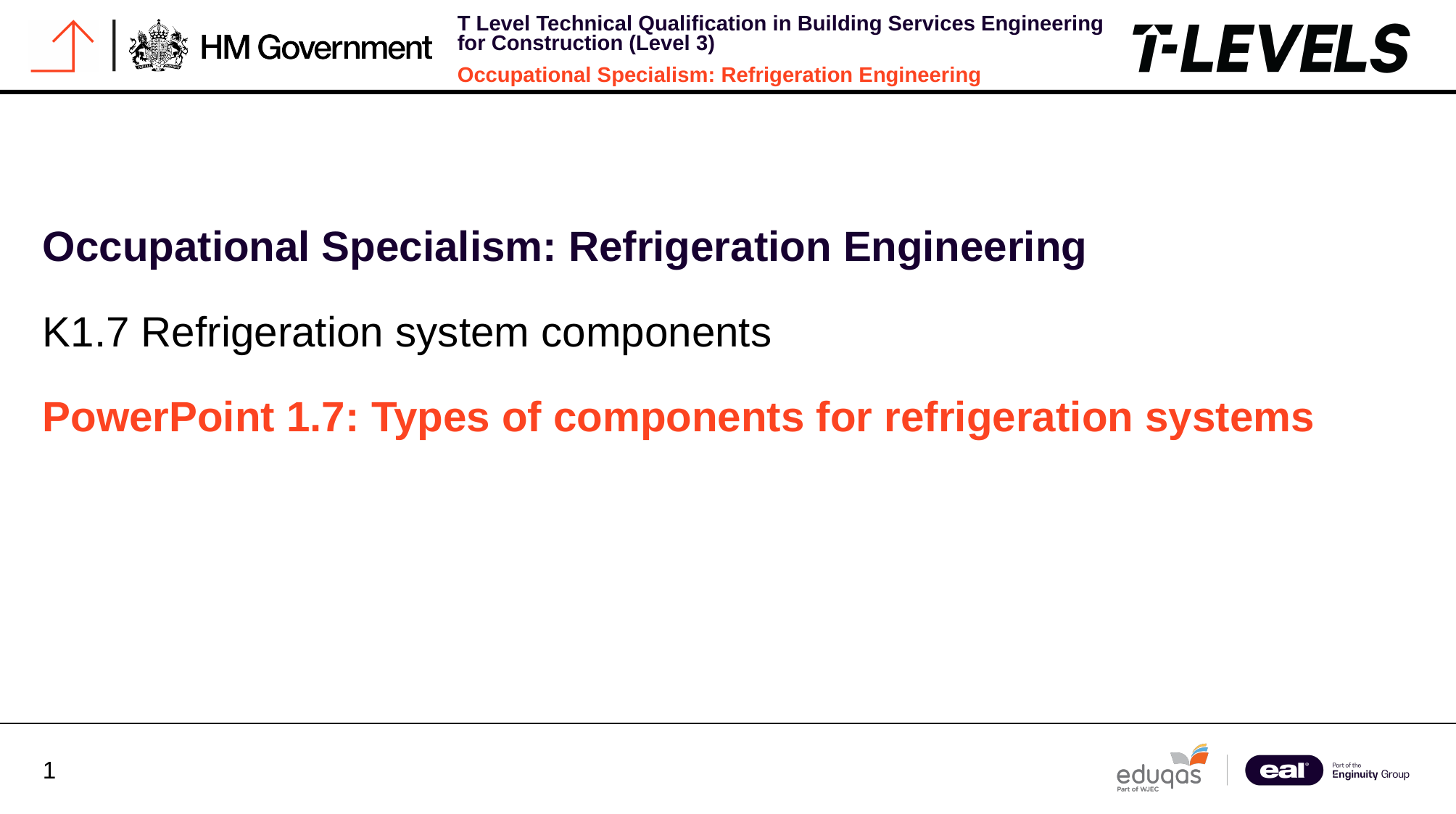

Occupational Specialism: Refrigeration Engineering
K1.7 Refrigeration system components
PowerPoint 1.7: Types of components for refrigeration systems